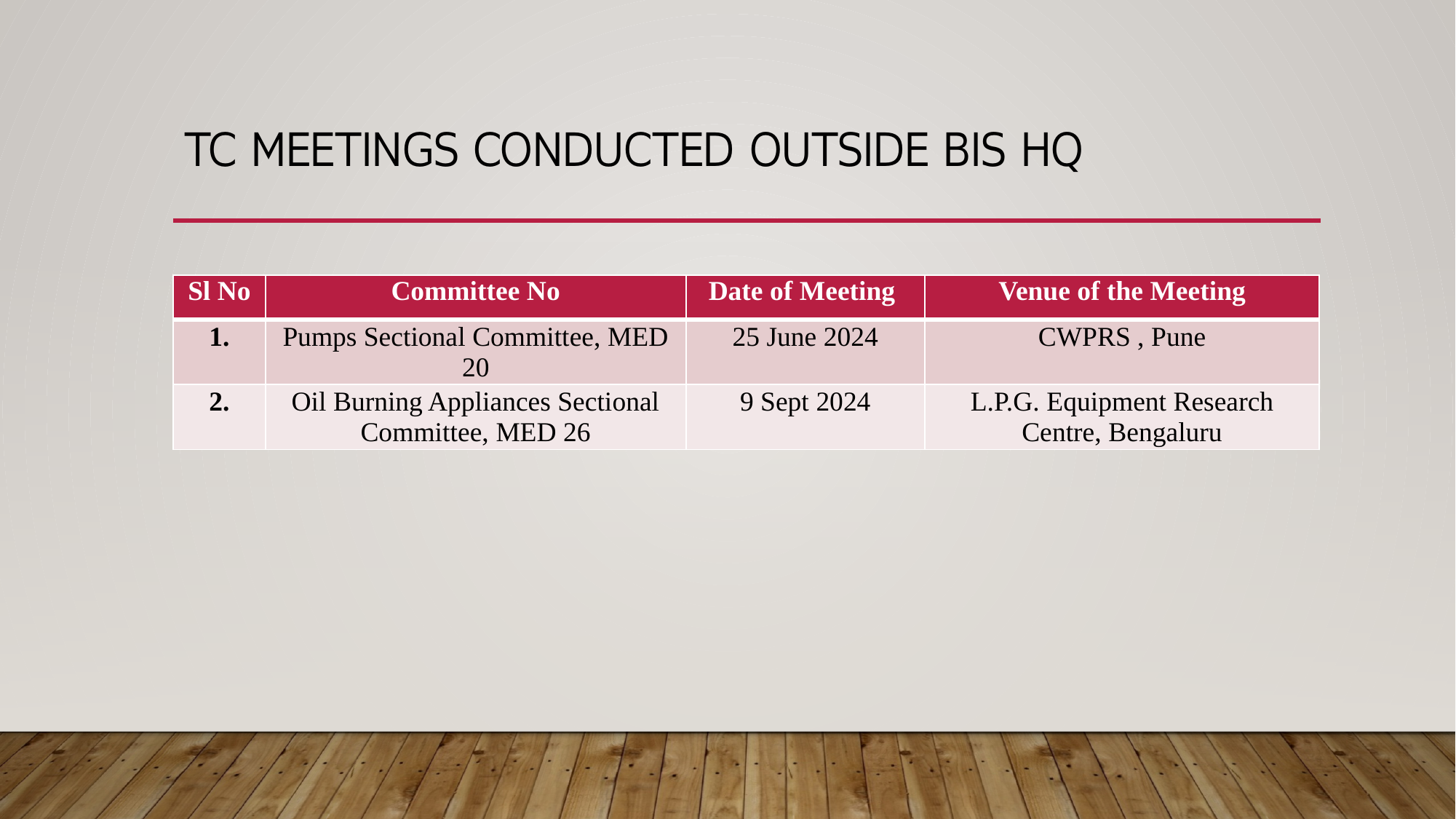

# TC Meetings conducted outside BIS hq
| Sl No | Committee No | Date of Meeting | Venue of the Meeting |
| --- | --- | --- | --- |
| 1. | Pumps Sectional Committee, MED 20 | 25 June 2024 | CWPRS , Pune |
| 2. | Oil Burning Appliances Sectional Committee, MED 26 | 9 Sept 2024 | L.P.G. Equipment Research Centre, Bengaluru |